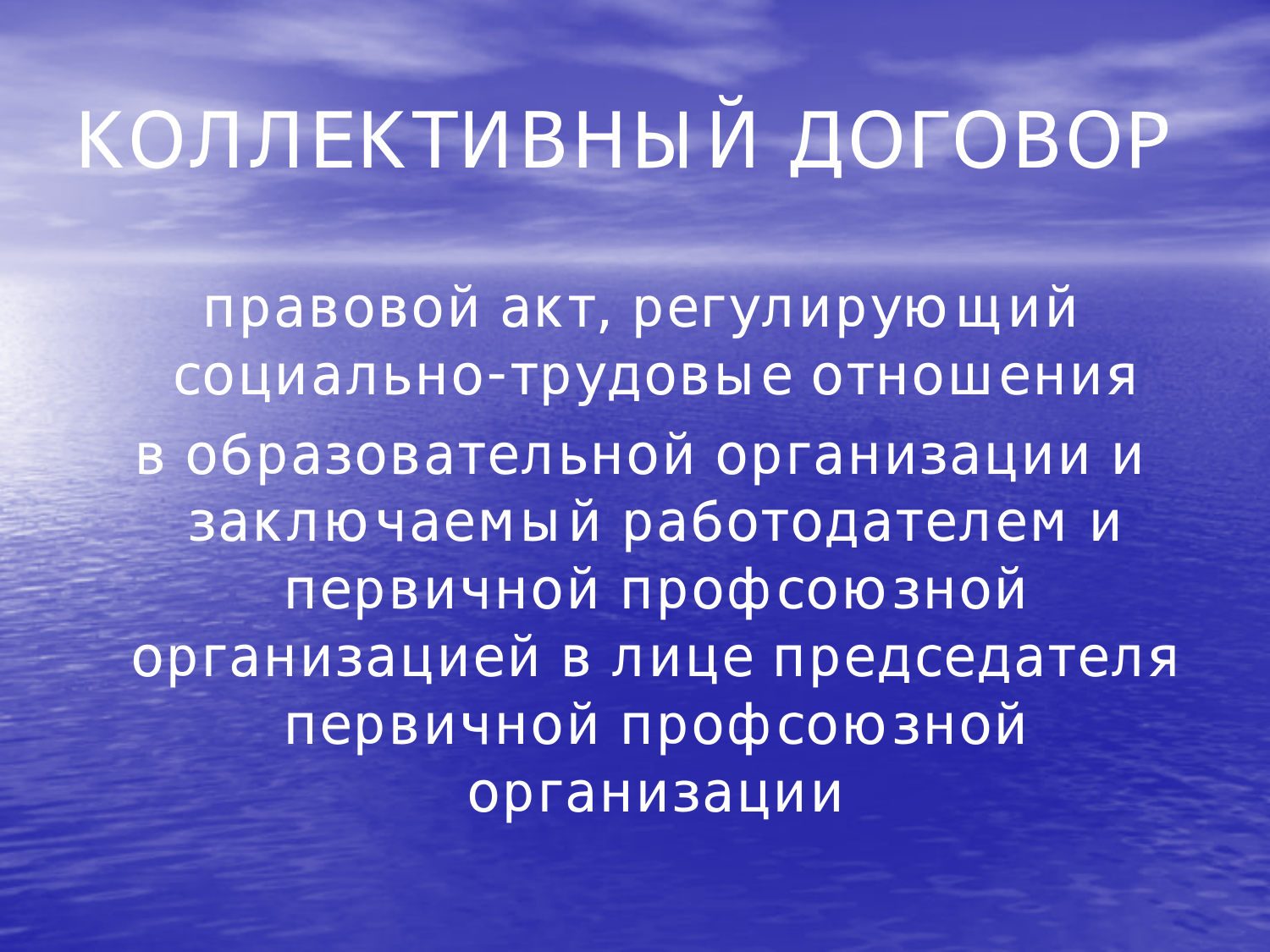

# КОЛЛЕКТИВНЫЙ ДОГОВОР
 правовой акт, регулирующий социально-трудовые отношения
  в образовательной организации и  заключаемый работодателем и первичной профсоюзной организацией в лице председателя первичной профсоюзной организации